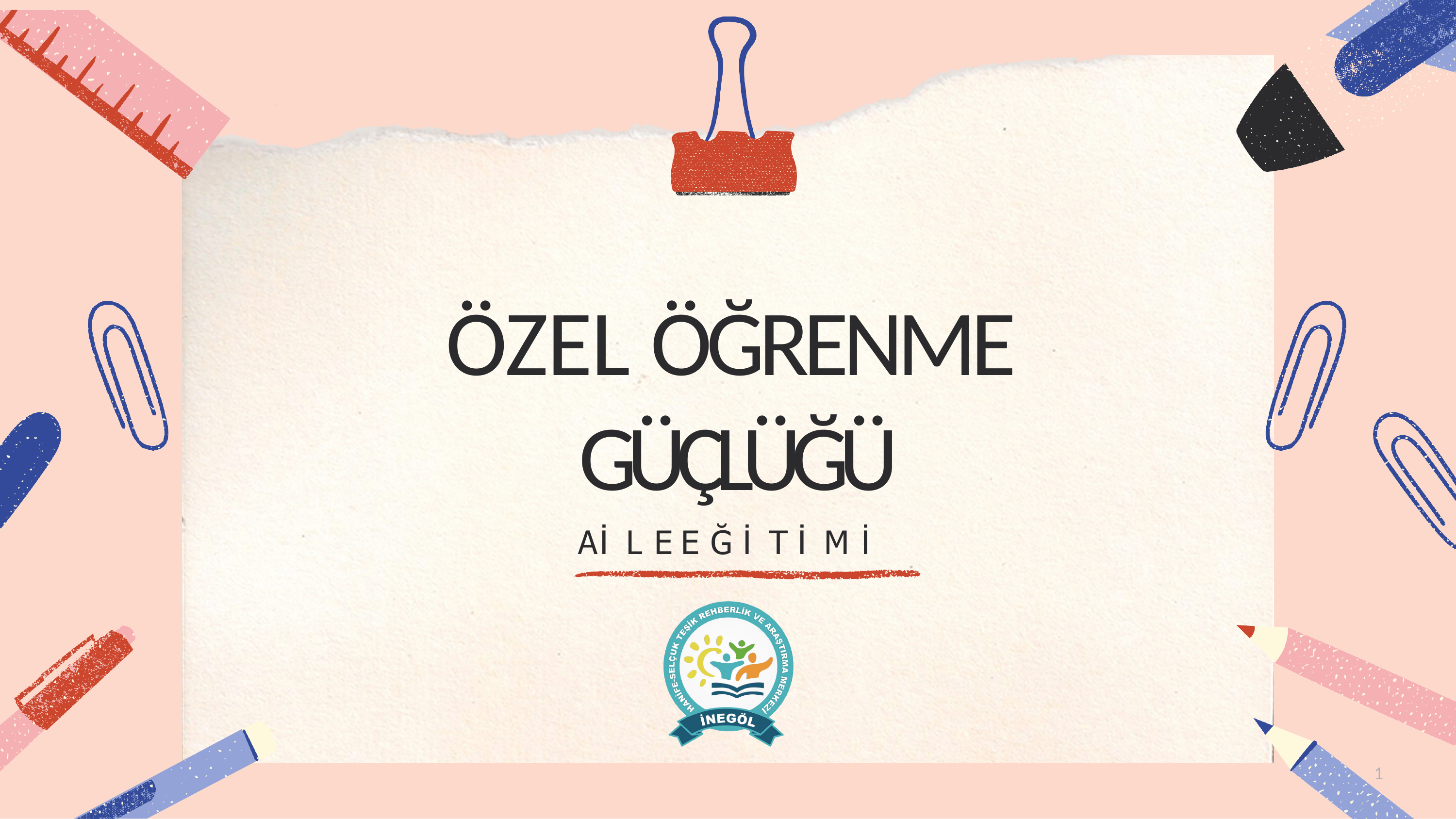

# ÖZEL ÖĞRENME  GÜÇLÜĞÜ
Aİ L E	E Ğ İ T İ M İ

1